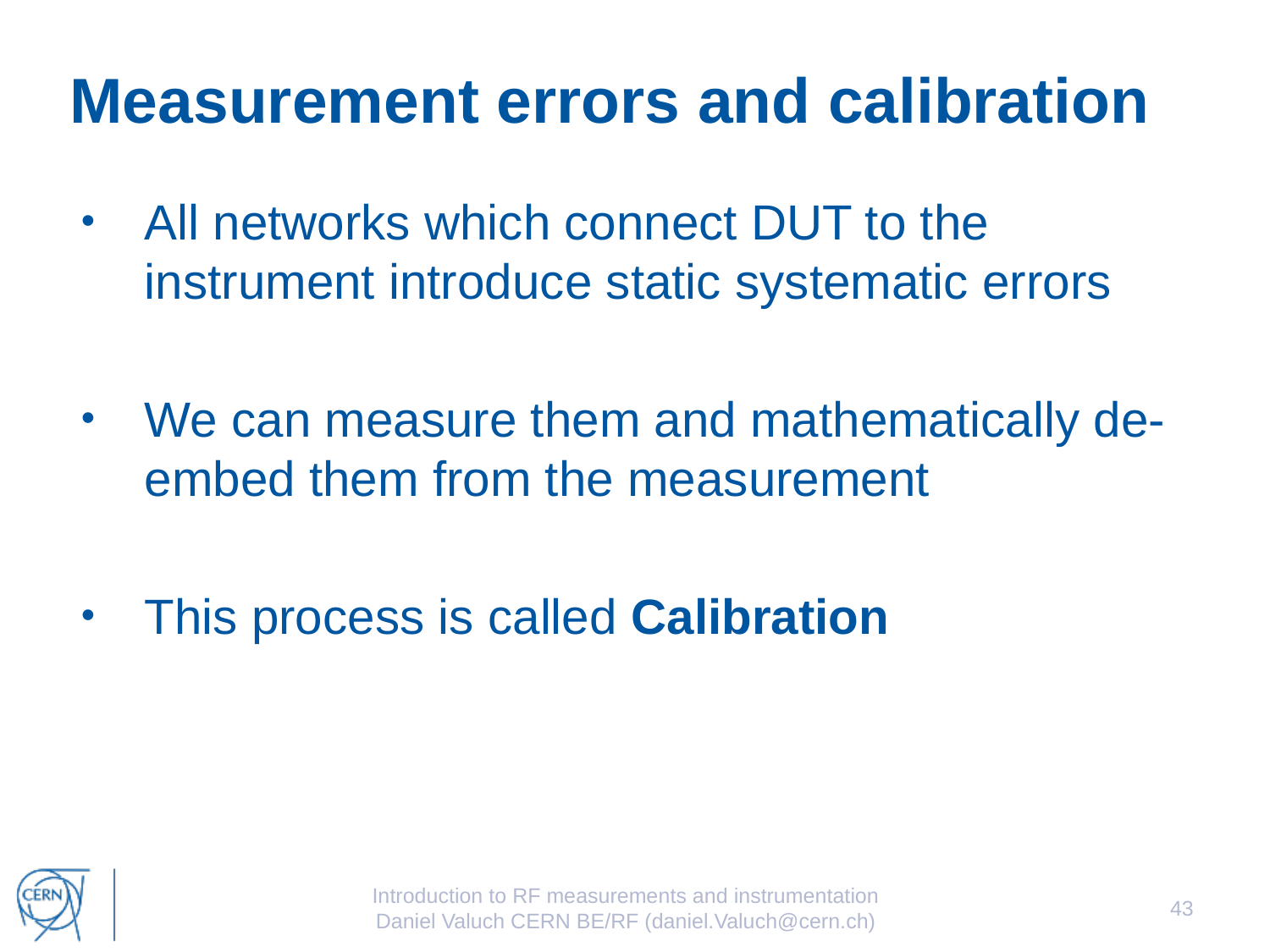

# Measurement errors and calibration
All networks which connect DUT to the instrument introduce static systematic errors

We can measure them and mathematically de-embed them from the measurement

This process is called Calibration
Introduction to RF measurements and instrumentation
Daniel Valuch CERN BE/RF (daniel.Valuch@cern.ch)
43